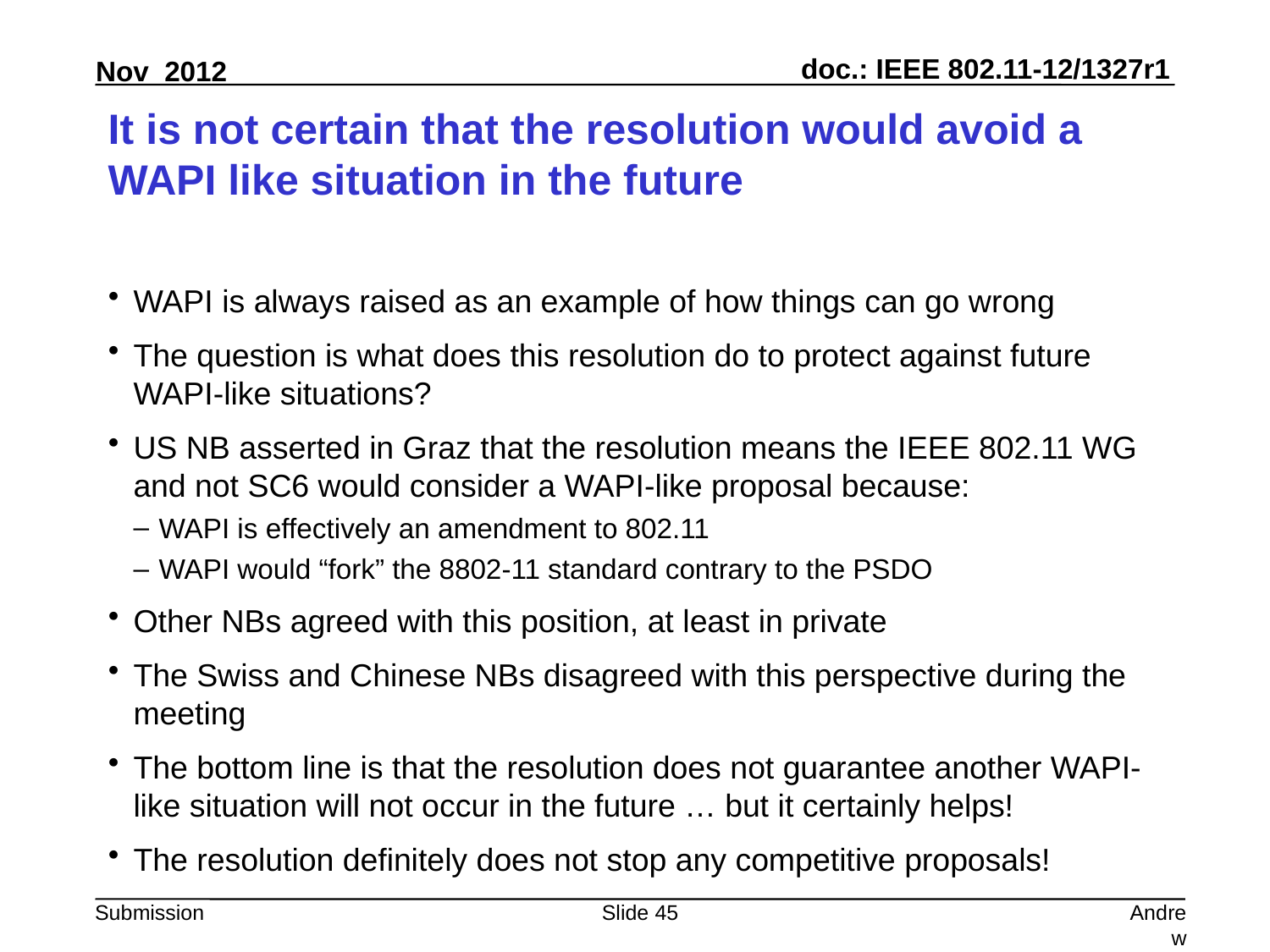

# It is not certain that the resolution would avoid a WAPI like situation in the future
WAPI is always raised as an example of how things can go wrong
The question is what does this resolution do to protect against future WAPI-like situations?
US NB asserted in Graz that the resolution means the IEEE 802.11 WG and not SC6 would consider a WAPI-like proposal because:
WAPI is effectively an amendment to 802.11
WAPI would “fork” the 8802-11 standard contrary to the PSDO
Other NBs agreed with this position, at least in private
The Swiss and Chinese NBs disagreed with this perspective during the meeting
The bottom line is that the resolution does not guarantee another WAPI-like situation will not occur in the future … but it certainly helps!
The resolution definitely does not stop any competitive proposals!
Slide 45
Andrew Myles, Cisco